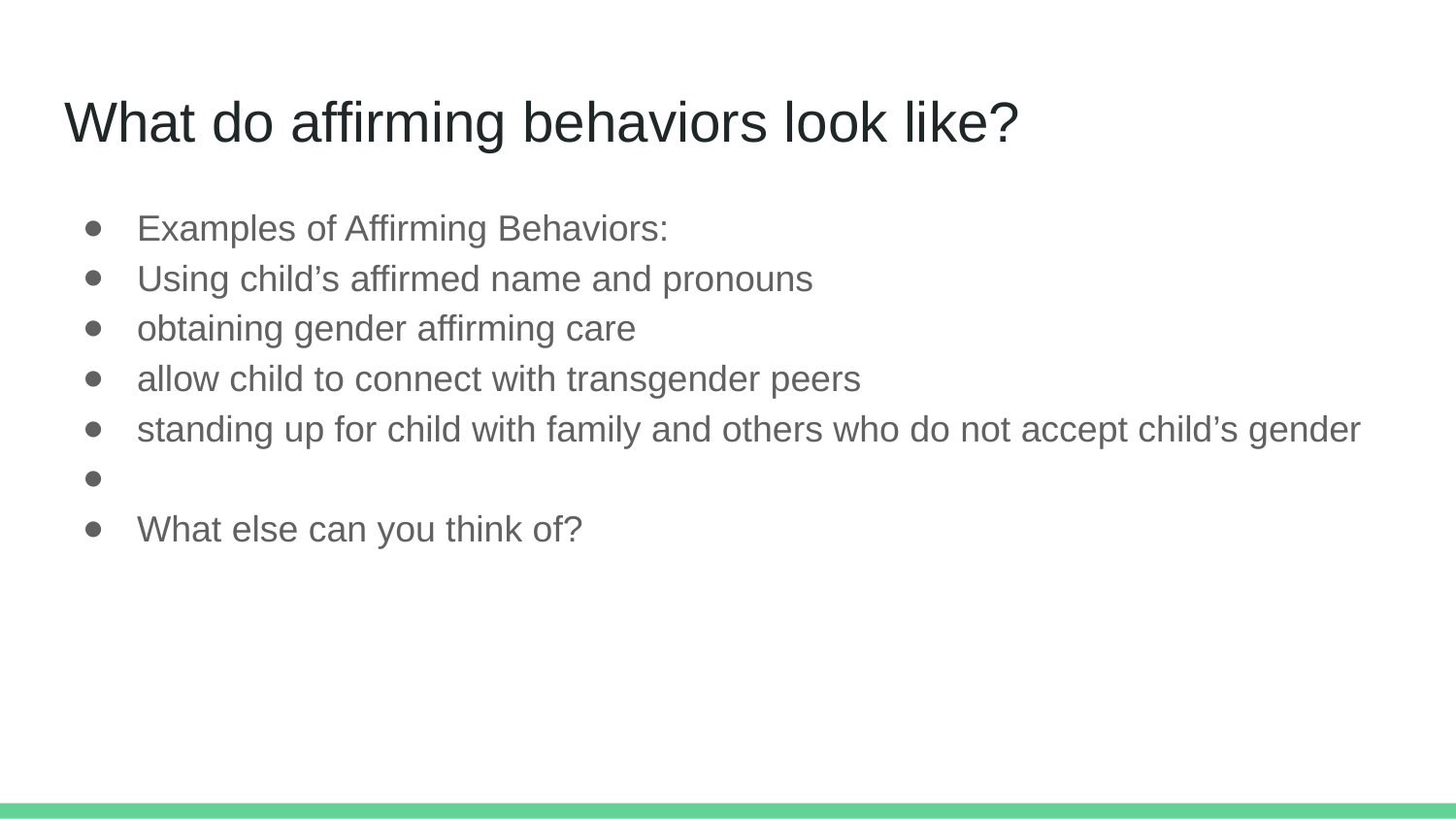

# What do affirming behaviors look like?
Examples of Affirming Behaviors:
Using child’s affirmed name and pronouns
obtaining gender affirming care
allow child to connect with transgender peers
standing up for child with family and others who do not accept child’s gender

What else can you think of?